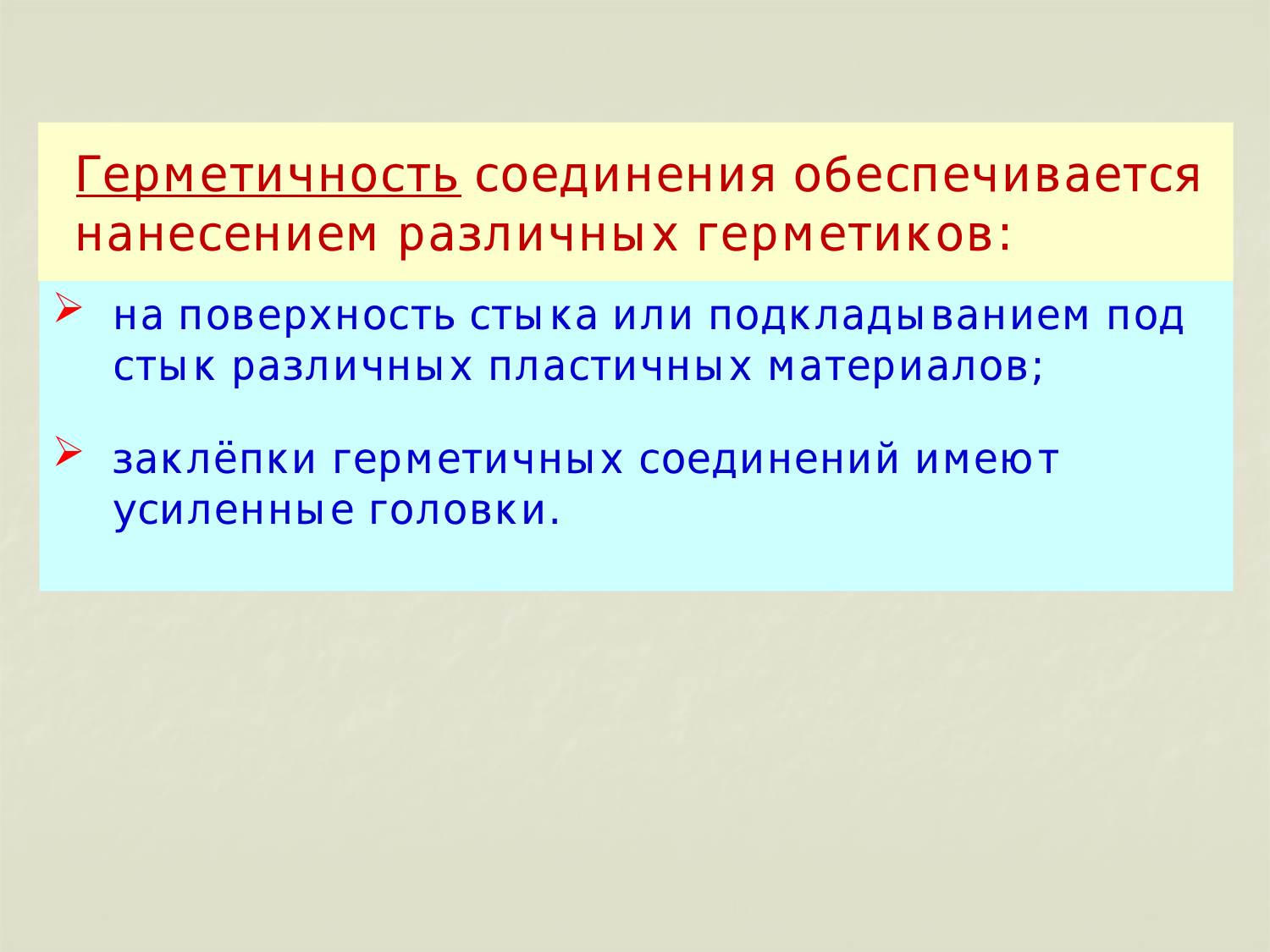

# Герметичность соединения обеспечивается нанесением различных герметиков:
на поверхность стыка или подкладыванием под стык различных пластичных материалов;
заклёпки герметичных соединений имеют усиленные головки.